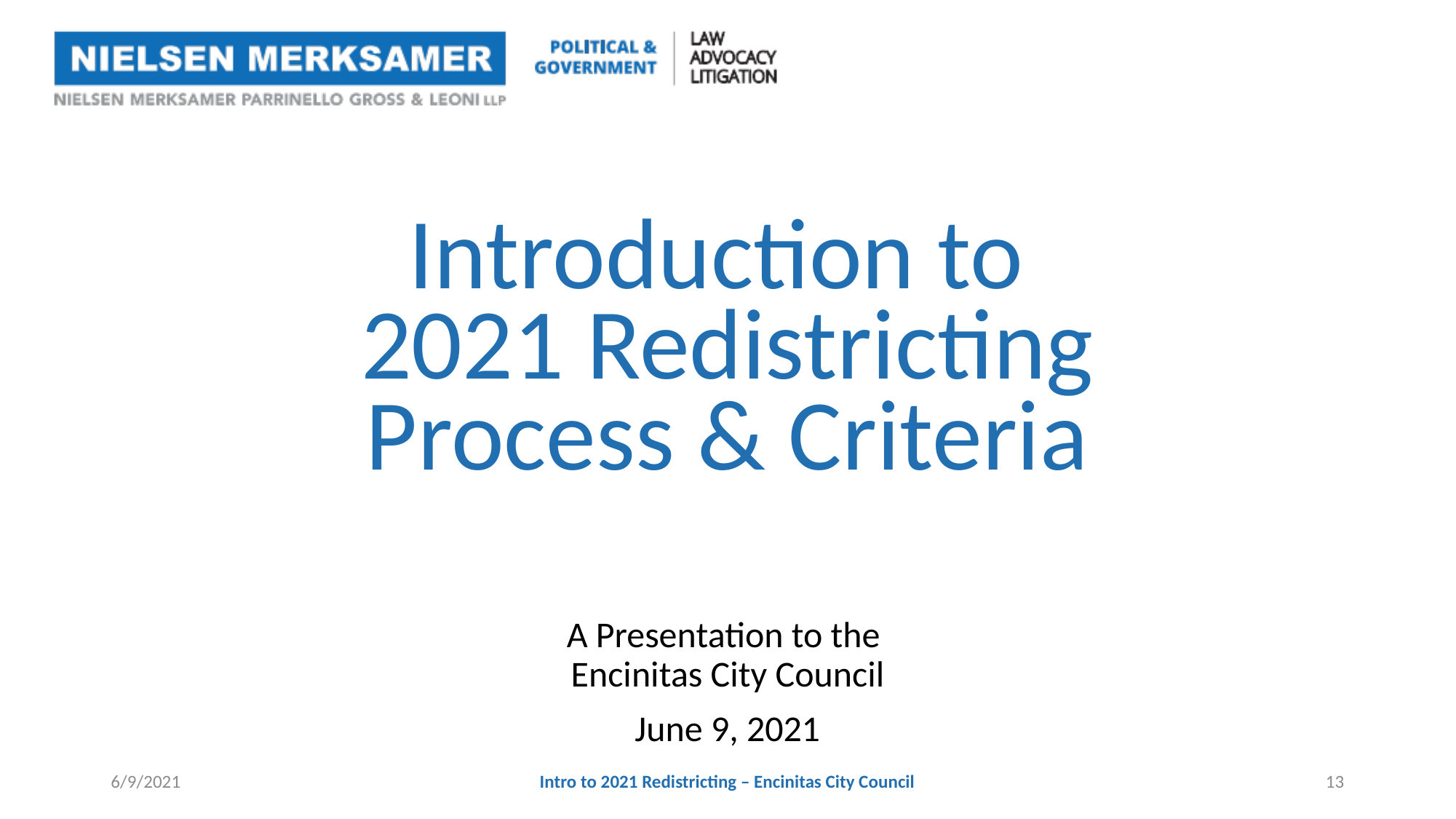

# Introduction to 2021 Redistricting Process & Criteria
A Presentation to the
Encinitas City Council
June 9, 2021
6/9/2021
Intro to 2021 Redistricting – Encinitas City Council
13